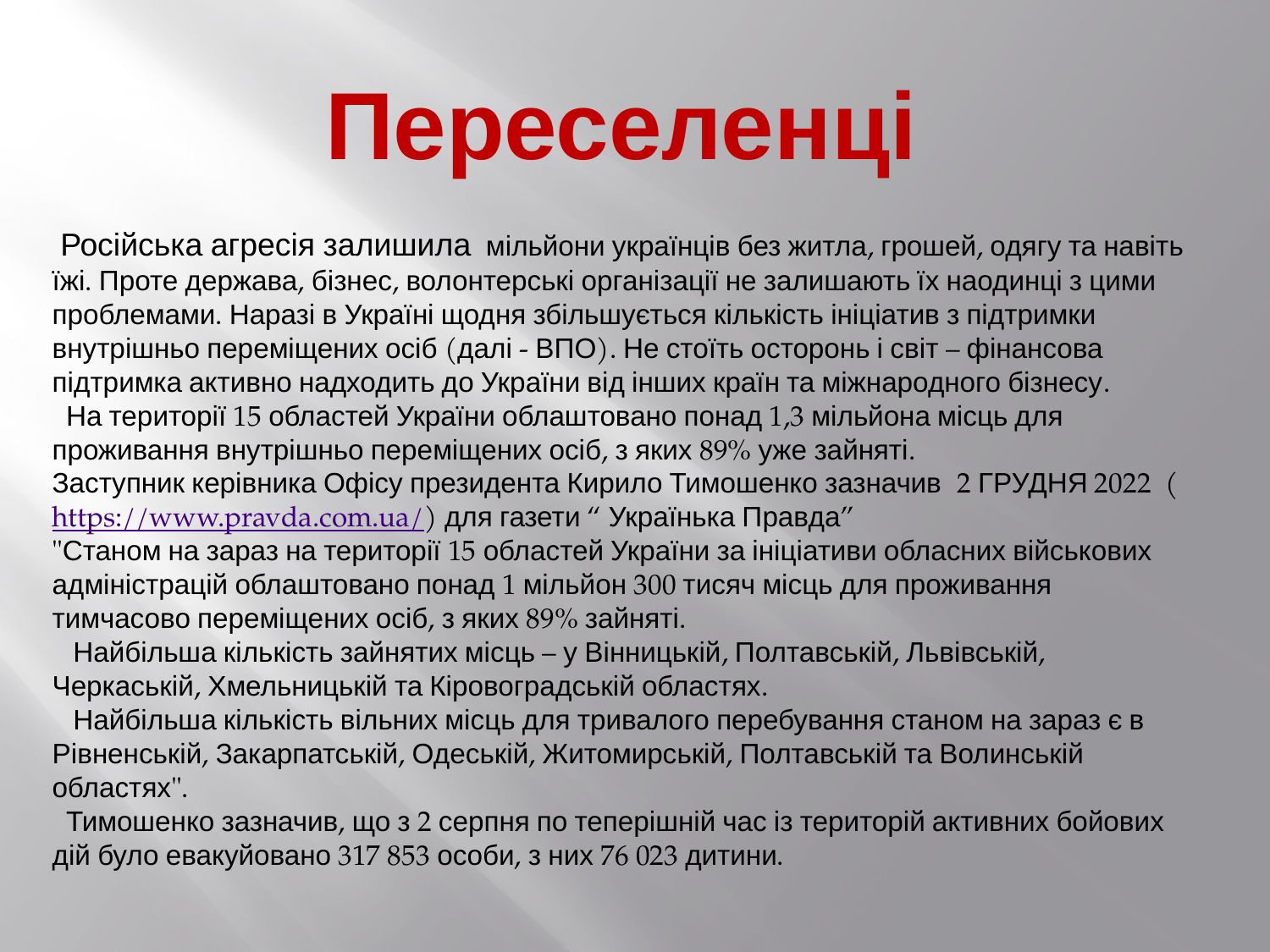

# Переселенці
 Російська агресія залишила  мільйони українців без житла, грошей, одягу та навіть їжі. Проте держава, бізнес, волонтерські організації не залишають їх наодинці з цими проблемами. Наразі в Україні щодня збільшується кількість ініціатив з підтримки внутрішньо переміщених осіб (далі - ВПО). Не стоїть осторонь і світ – фінансова підтримка активно надходить до України від інших країн та міжнародного бізнесу.
  На території 15 областей України облаштовано понад 1,3 мільйона місць для проживання внутрішньо переміщених осіб, з яких 89% уже зайняті.
Заступник керівника Офісу президента Кирило Тимошенко зазначив  2 ГРУДНЯ 2022  (https://www.pravda.com.ua/) для газети “ Українька Правда”
"Станом на зараз на території 15 областей України за ініціативи обласних військових адміністрацій облаштовано понад 1 мільйон 300 тисяч місць для проживання тимчасово переміщених осіб, з яких 89% зайняті.
   Найбільша кількість зайнятих місць – у Вінницькій, Полтавській, Львівській, Черкаській, Хмельницькій та Кіровоградській областях.
   Найбільша кількість вільних місць для тривалого перебування станом на зараз є в Рівненській, Закарпатській, Одеській, Житомирській, Полтавській та Волинській областях".
  Тимошенко зазначив, що з 2 серпня по теперішній час із територій активних бойових дій було евакуйовано 317 853 особи, з них 76 023 дитини.